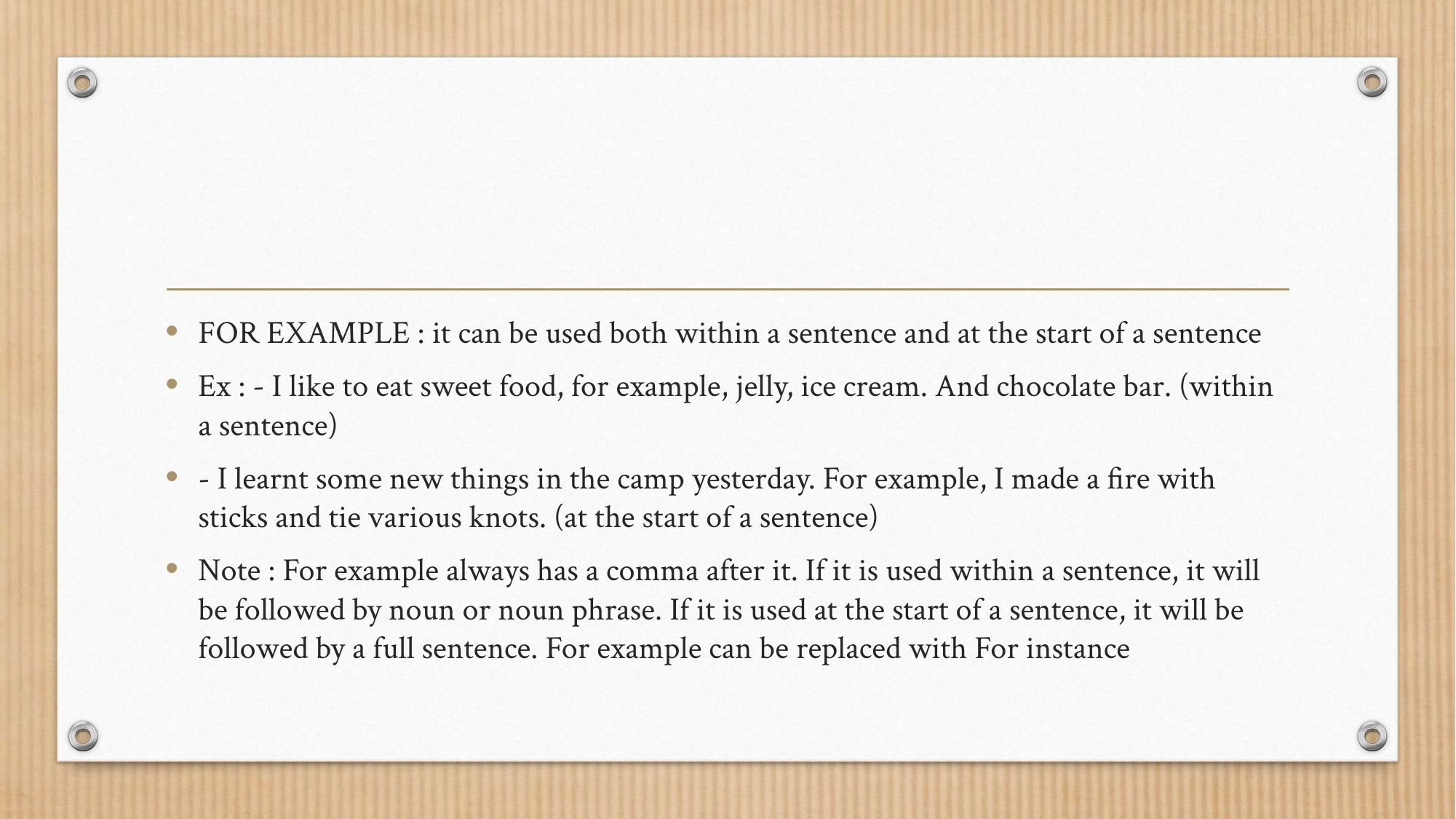

#
FOR EXAMPLE : it can be used both within a sentence and at the start of a sentence
Ex : - I like to eat sweet food, for example, jelly, ice cream. And chocolate bar. (within a sentence)
- I learnt some new things in the camp yesterday. For example, I made a fire with sticks and tie various knots. (at the start of a sentence)
Note : For example always has a comma after it. If it is used within a sentence, it will be followed by noun or noun phrase. If it is used at the start of a sentence, it will be followed by a full sentence. For example can be replaced with For instance